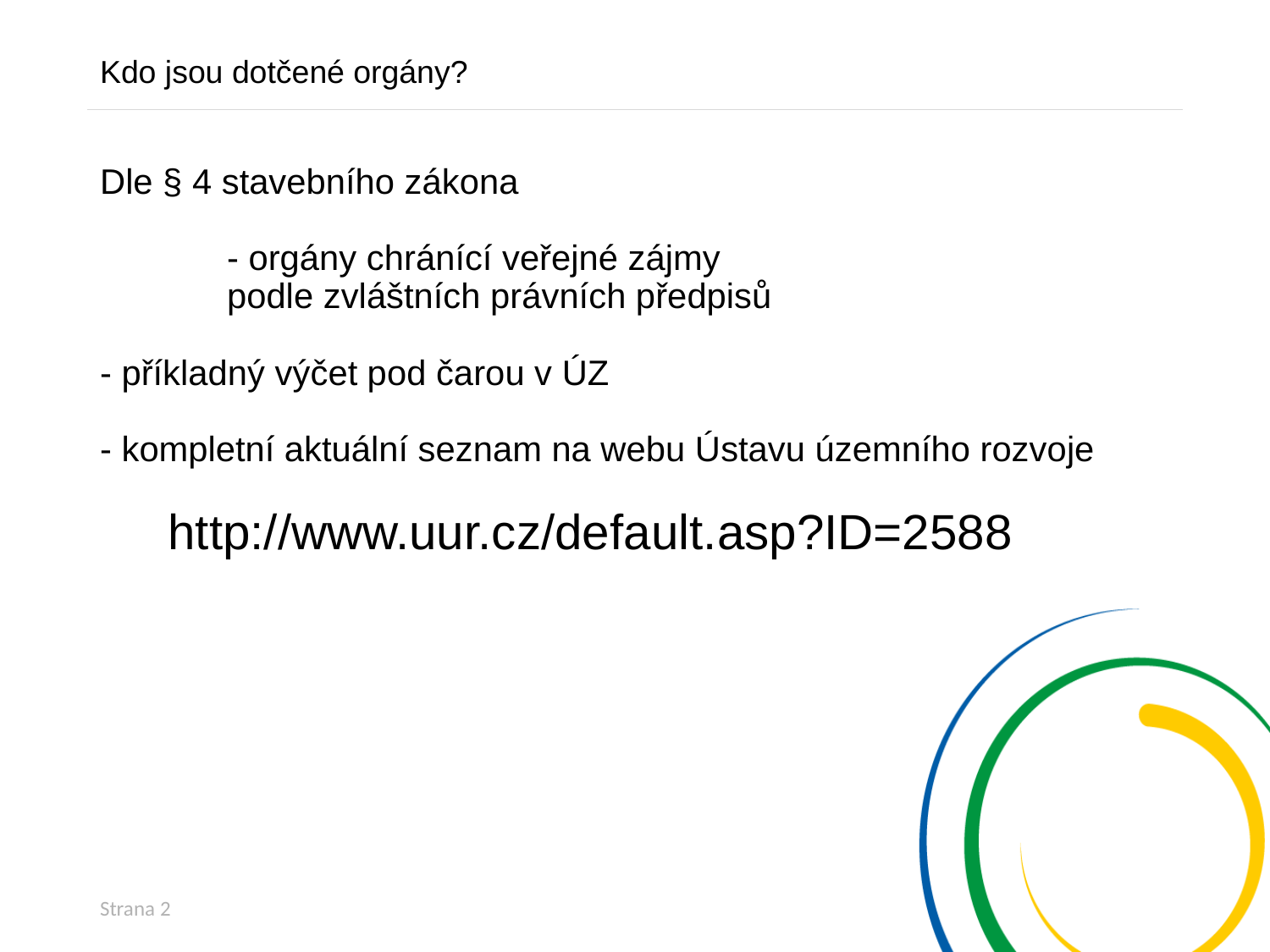

Kdo jsou dotčené orgány?
# Dle § 4 stavebního zákona - orgány chránící veřejné zájmy podle zvláštních právních předpisů - příkladný výčet pod čarou v ÚZ - kompletní aktuální seznam na webu Ústavu územního rozvoje http://www.uur.cz/default.asp?ID=2588
Strana 2